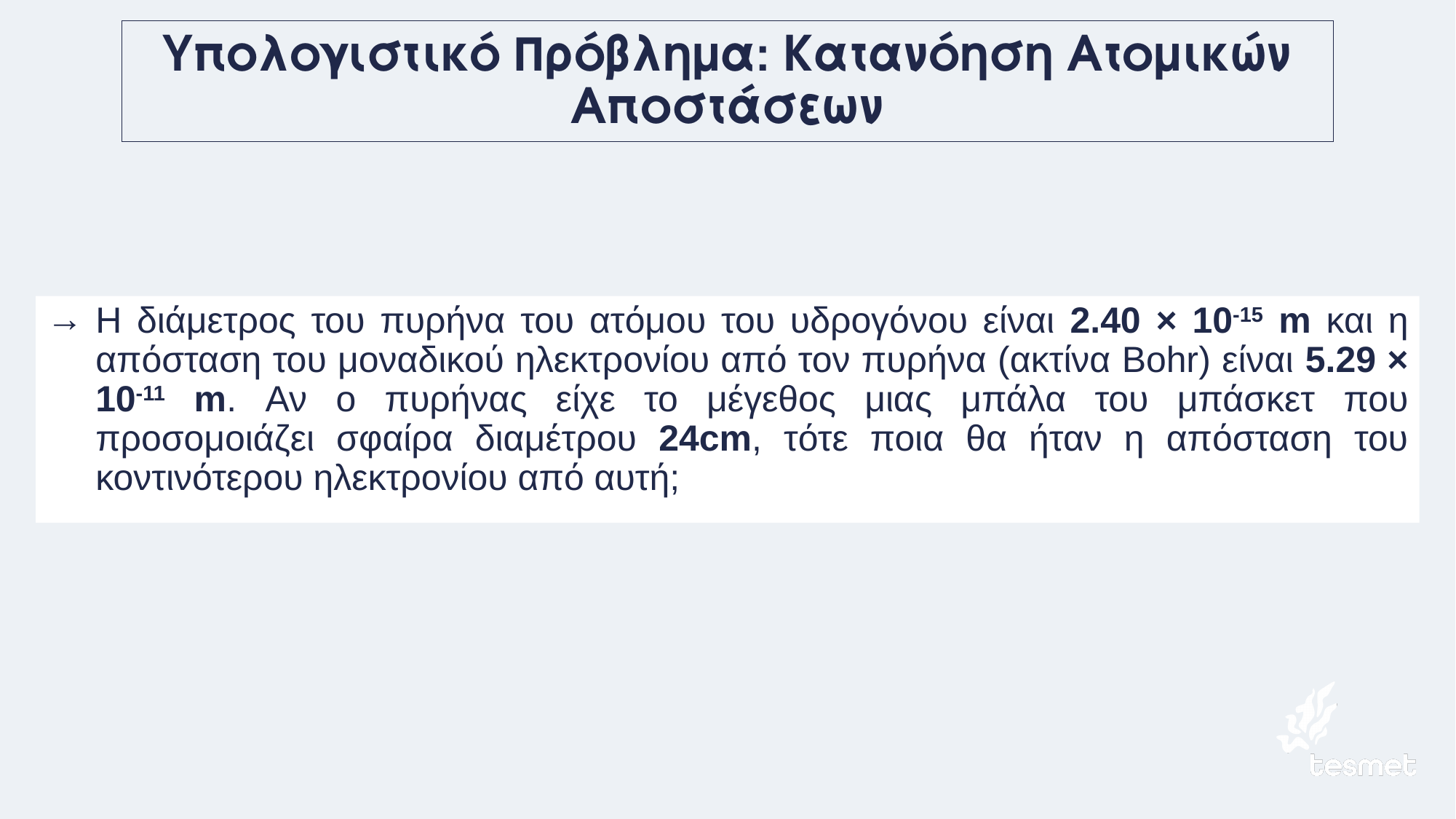

# Υπολογιστικό Πρόβλημα: Κατανόηση Ατομικών Αποστάσεων
Η διάμετρος του πυρήνα του ατόμου του υδρογόνου είναι 2.40 × 10-15 m και η απόσταση του μοναδικού ηλεκτρονίου από τον πυρήνα (ακτίνα Bohr) είναι 5.29 × 10-11 m. Αν ο πυρήνας είχε το μέγεθος μιας μπάλα του μπάσκετ που προσομοιάζει σφαίρα διαμέτρου 24cm, τότε ποια θα ήταν η απόσταση του κοντινότερου ηλεκτρονίου από αυτή;